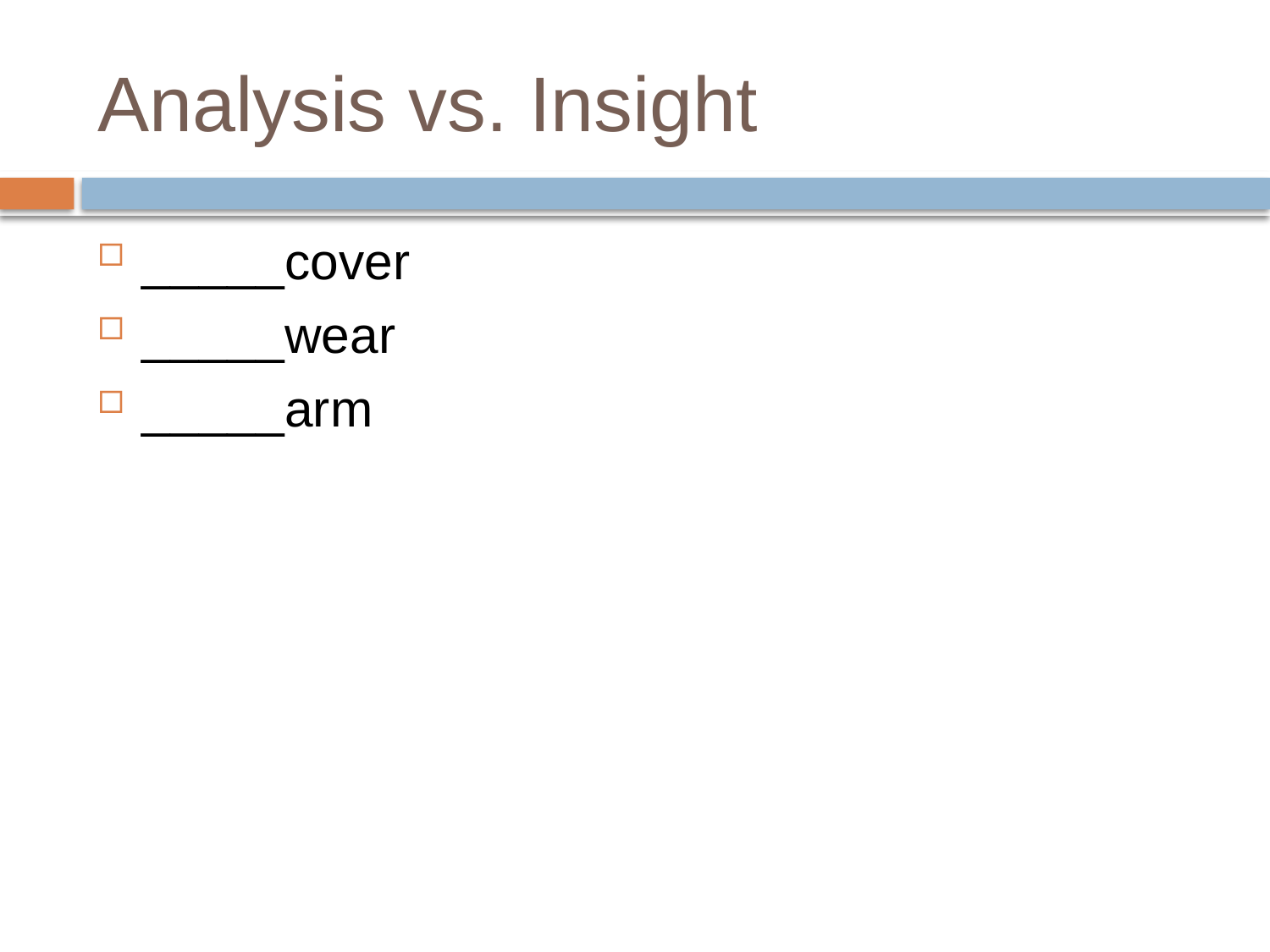

# Analysis vs. Insight
_____cover
_____wear
_____arm